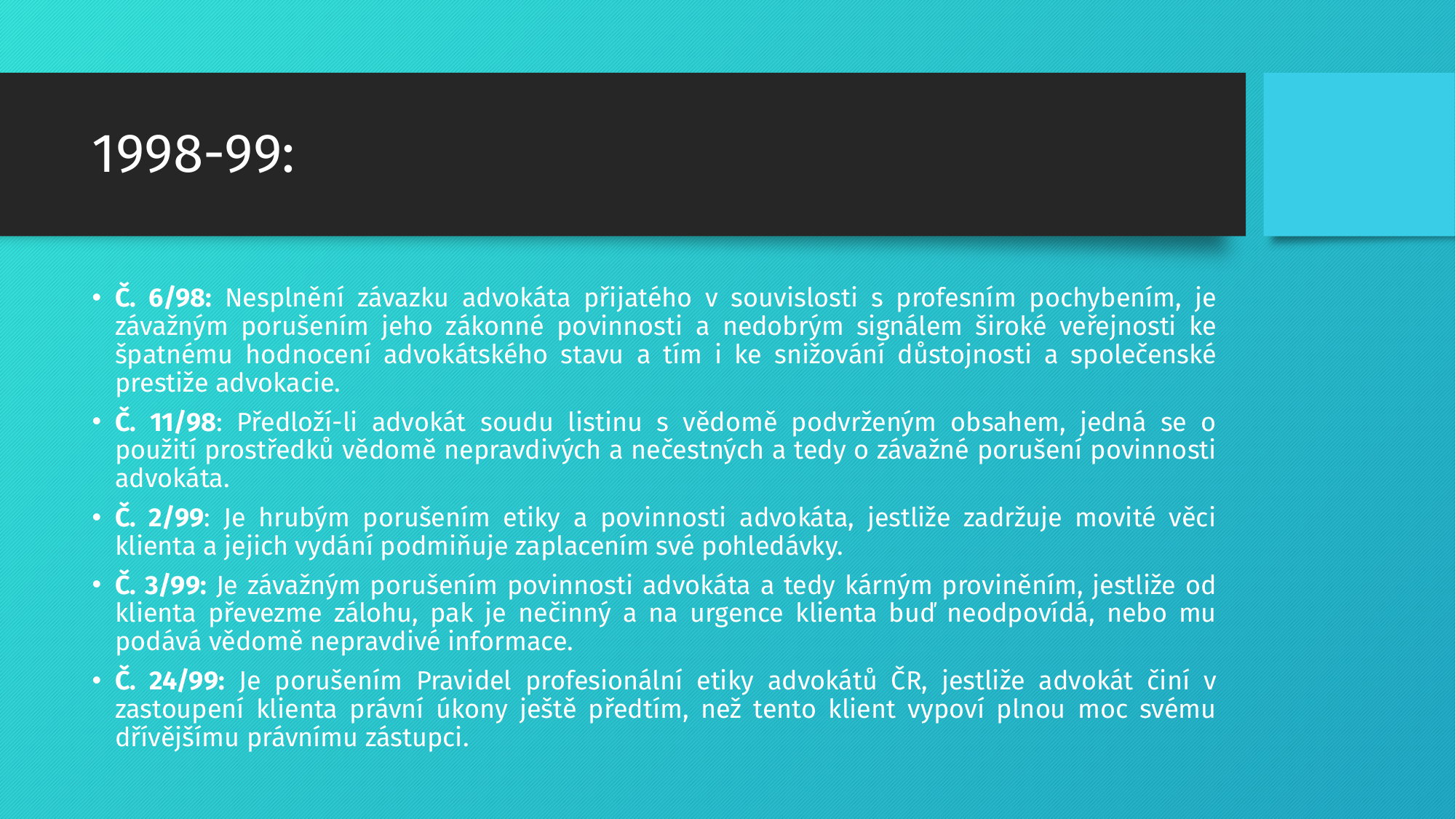

# 1998-99:
Č. 6/98: Nesplnění závazku advokáta přijatého v souvislosti s profesním pochybením, je závažným porušením jeho zákonné povinnosti a nedobrým signálem široké veřejnosti ke špatnému hodnocení advokátského stavu a tím i ke snižování důstojnosti a společenské prestiže advokacie.
Č. 11/98: Předloží-li advokát soudu listinu s vědomě podvrženým obsahem, jedná se o použití prostředků vědomě nepravdivých a nečestných a tedy o závažné porušení povinnosti advokáta.
Č. 2/99: Je hrubým porušením etiky a povinnosti advokáta, jestliže zadržuje movité věci klienta a jejich vydání podmiňuje zaplacením své pohledávky.
Č. 3/99: Je závažným porušením povinnosti advokáta a tedy kárným proviněním, jestliže od klienta převezme zálohu, pak je nečinný a na urgence klienta buď neodpovídá, nebo mu podává vědomě nepravdivé informace.
Č. 24/99: Je porušením Pravidel profesionální etiky advokátů ČR, jestliže advokát činí v zastoupení klienta právní úkony ještě předtím, než tento klient vypoví plnou moc svému dřívějšímu právnímu zástupci.